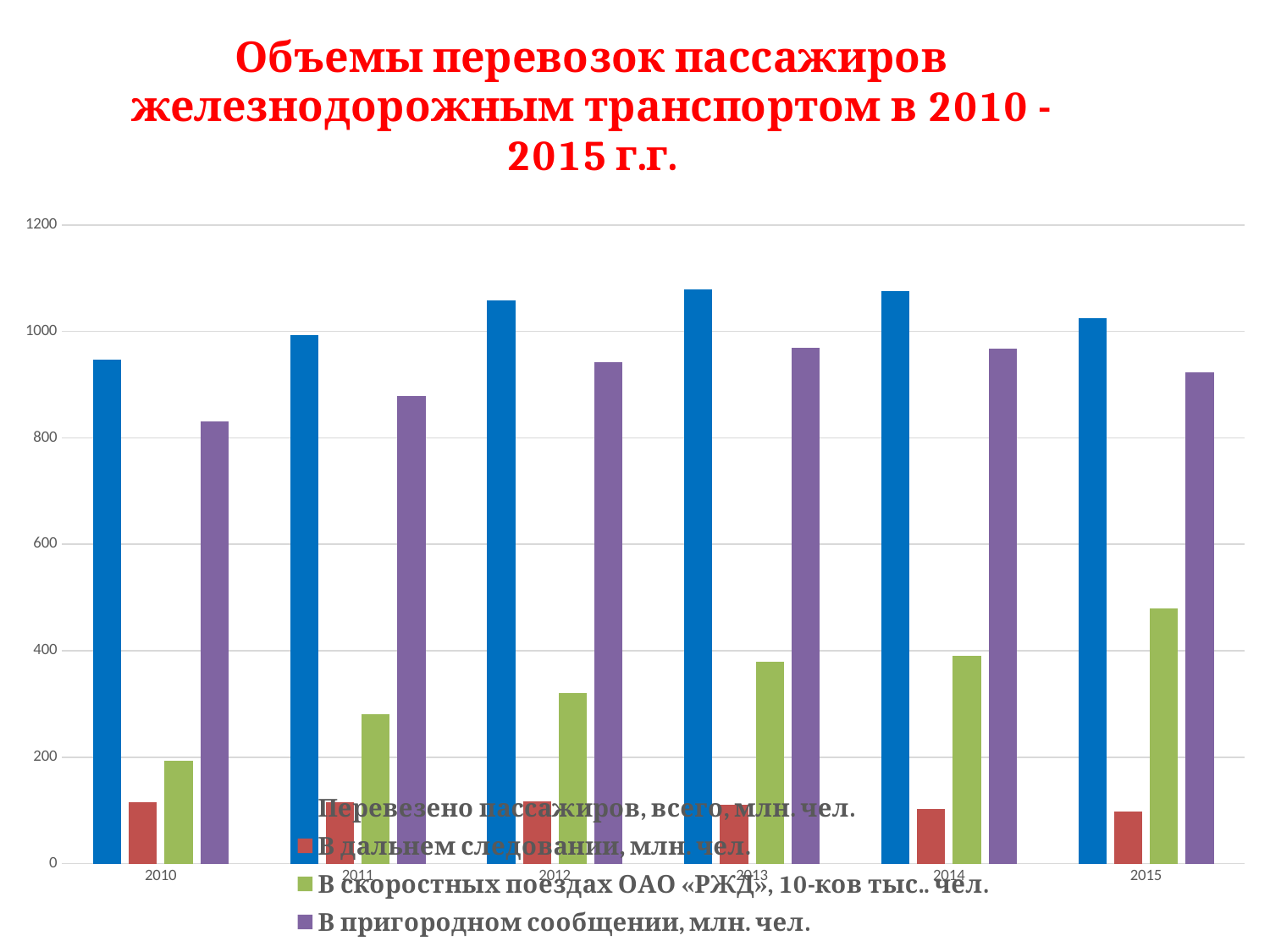

### Chart: Объемы перевозок пассажиров железнодорожным транспортом в 2010 - 2015 г.г.

| Category | Перевезено пассажиров, всего, млн. чел. | В дальнем следовании, млн. чел. | В скоростных поездах ОАО «РЖД», 10-ков тыс.. чел. | В пригородном сообщении, млн. чел. |
|---|---|---|---|---|
| 2010 | 946.5 | 114.9 | 193.0 | 831.6 |
| 2011 | 993.1 | 114.8 | 280.0 | 878.3 |
| 2012 | 1058.8 | 116.6 | 320.0 | 942.2 |
| 2013 | 1079.6 | 110.7 | 380.0 | 968.8 |
| 2014 | 1076.0 | 103.1 | 390.0 | 967.2 |
| 2015 | 1025.0 | 97.9 | 480.0 | 922.5 |